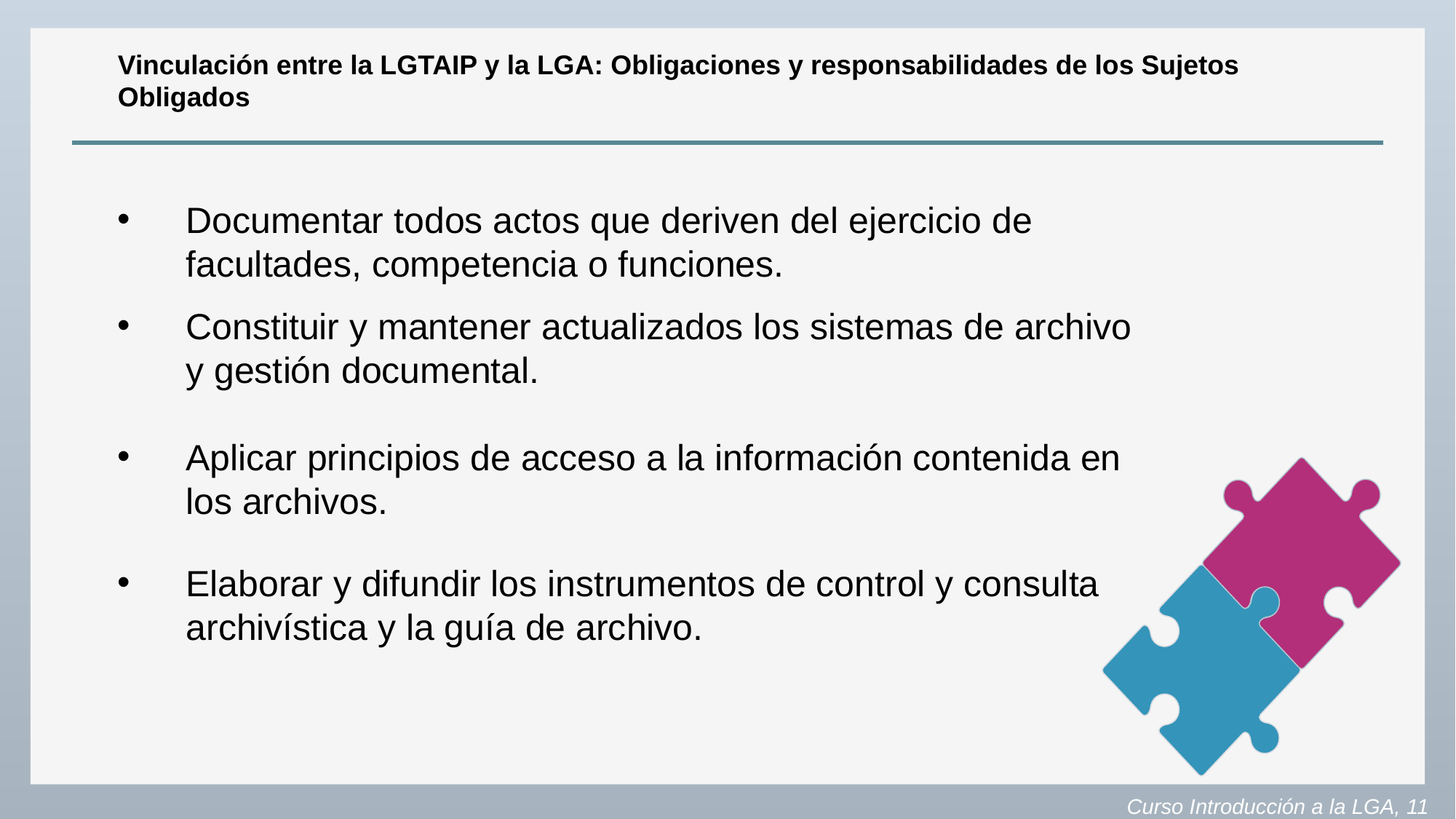

Vinculación entre la LGTAIP y la LGA: Obligaciones y responsabilidades de los Sujetos Obligados
Documentar todos actos que deriven del ejercicio de facultades, competencia o funciones.

Constituir y mantener actualizados los sistemas de archivo y gestión documental.

Aplicar principios de acceso a la información contenida en los archivos.

Elaborar y difundir los instrumentos de control y consulta archivística y la guía de archivo.

Curso Introducción a la LGA, 11